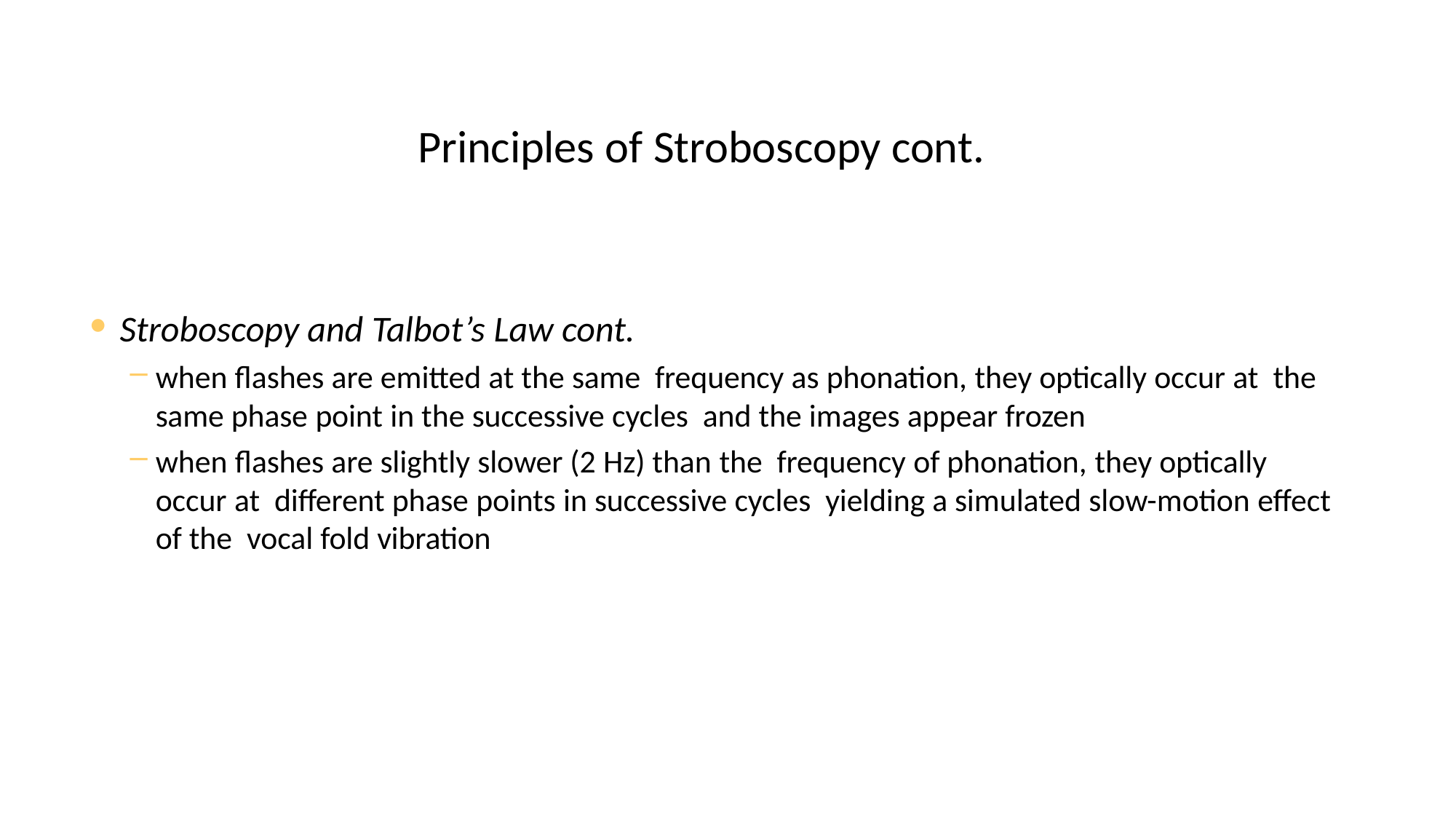

# Principles of Stroboscopy cont.
Stroboscopy and Talbot’s Law cont.
when flashes are emitted at the same  frequency as phonation, they optically occur at  the same phase point in the successive cycles  and the images appear frozen
when flashes are slightly slower (2 Hz) than the  frequency of phonation, they optically occur at  different phase points in successive cycles  yielding a simulated slow-motion effect of the  vocal fold vibration